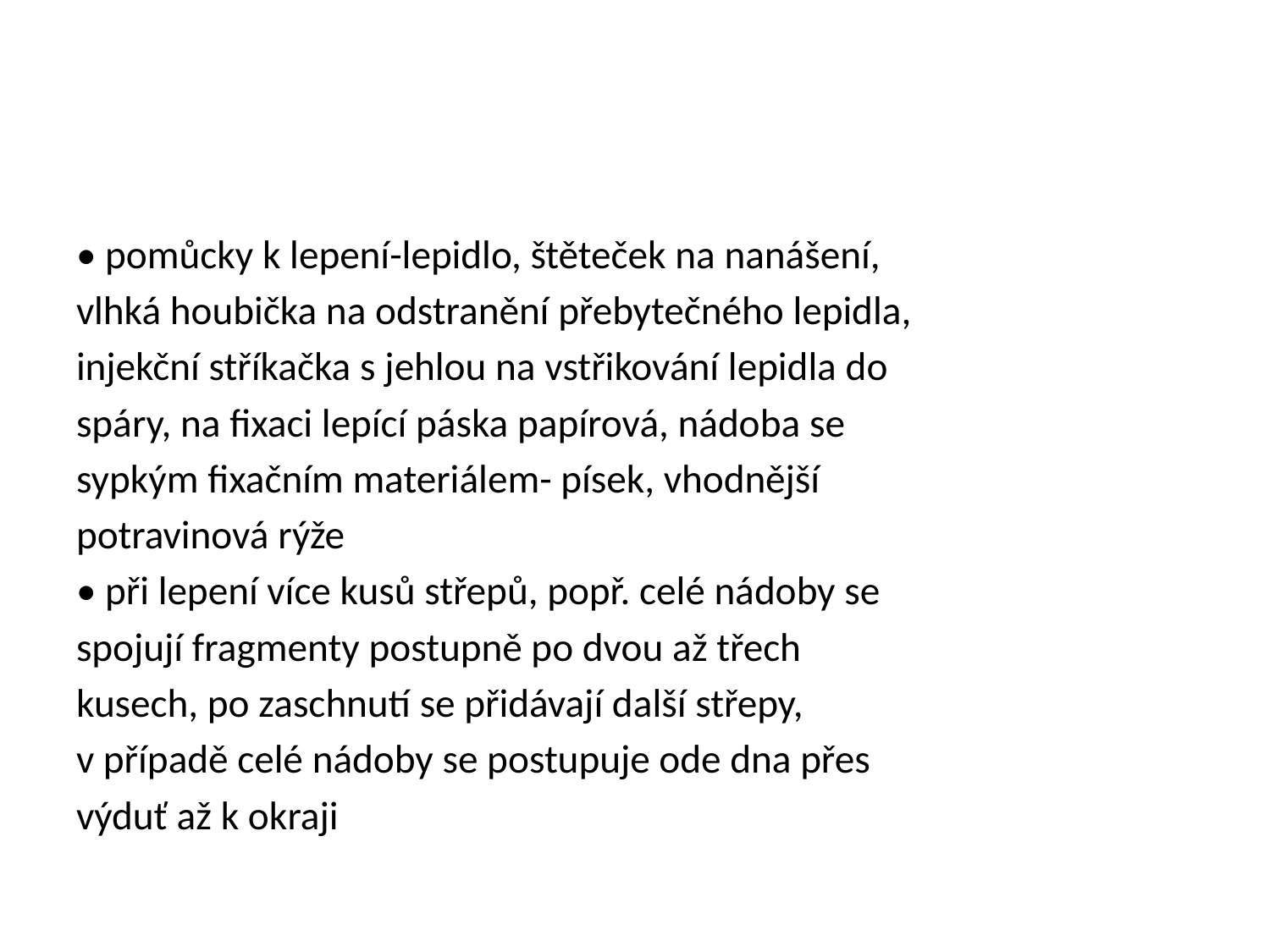

#
• pomůcky k lepení-lepidlo, štěteček na nanášení,
vlhká houbička na odstranění přebytečného lepidla,
injekční stříkačka s jehlou na vstřikování lepidla do
spáry, na fixaci lepící páska papírová, nádoba se
sypkým fixačním materiálem- písek, vhodnější
potravinová rýže
• při lepení více kusů střepů, popř. celé nádoby se
spojují fragmenty postupně po dvou až třech
kusech, po zaschnutí se přidávají další střepy,
v případě celé nádoby se postupuje ode dna přes
výduť až k okraji